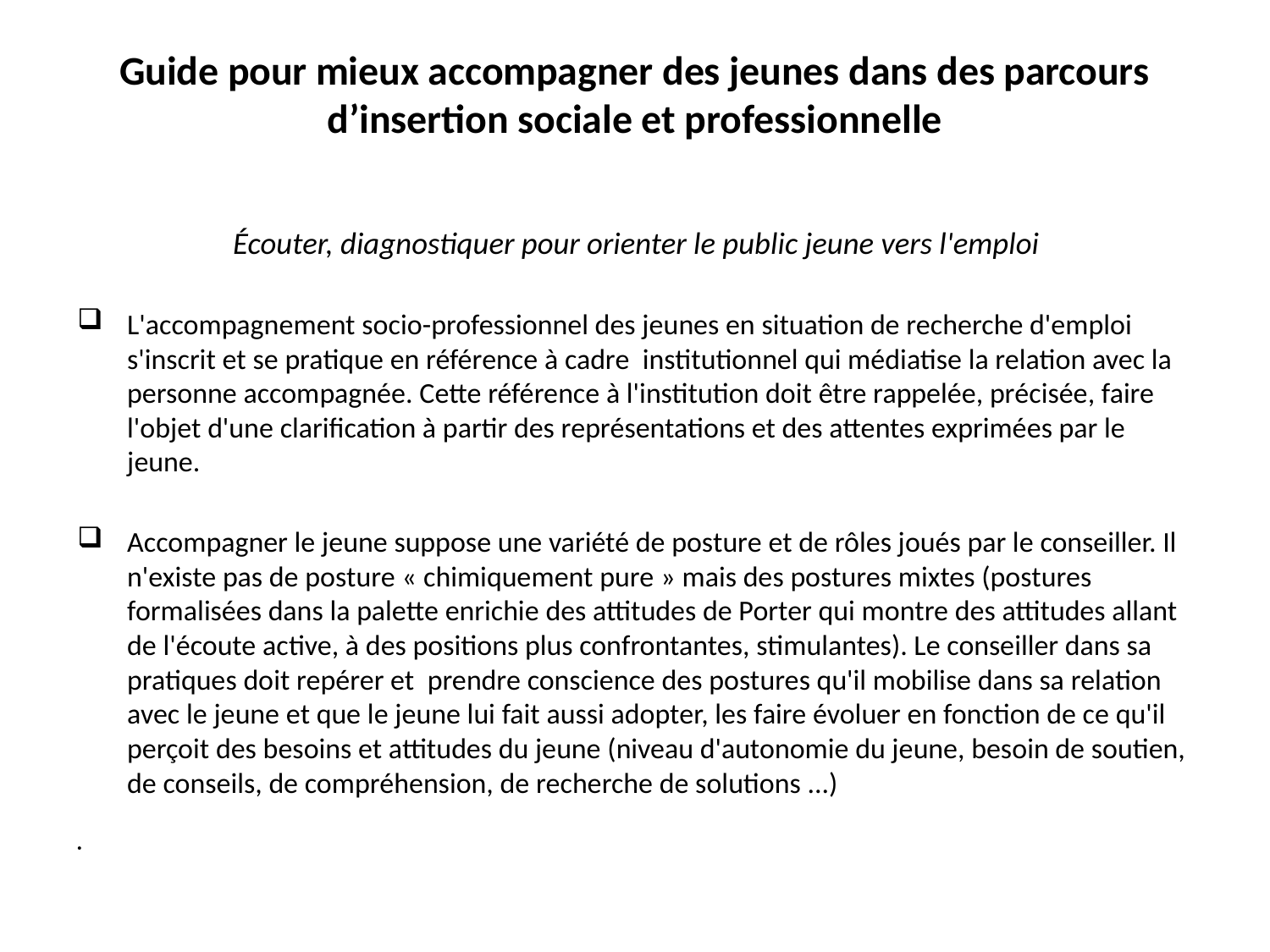

# Guide pour mieux accompagner des jeunes dans des parcours d’insertion sociale et professionnelle

Écouter, diagnostiquer pour orienter le public jeune vers l'emploi

L'accompagnement socio-professionnel des jeunes en situation de recherche d'emploi s'inscrit et se pratique en référence à cadre  institutionnel qui médiatise la relation avec la personne accompagnée. Cette référence à l'institution doit être rappelée, précisée, faire l'objet d'une clarification à partir des représentations et des attentes exprimées par le jeune.

Accompagner le jeune suppose une variété de posture et de rôles joués par le conseiller. Il n'existe pas de posture « chimiquement pure » mais des postures mixtes (postures formalisées dans la palette enrichie des attitudes de Porter qui montre des attitudes allant  de l'écoute active, à des positions plus confrontantes, stimulantes). Le conseiller dans sa pratiques doit repérer et  prendre conscience des postures qu'il mobilise dans sa relation avec le jeune et que le jeune lui fait aussi adopter, les faire évoluer en fonction de ce qu'il perçoit des besoins et attitudes du jeune (niveau d'autonomie du jeune, besoin de soutien, de conseils, de compréhension, de recherche de solutions ...)